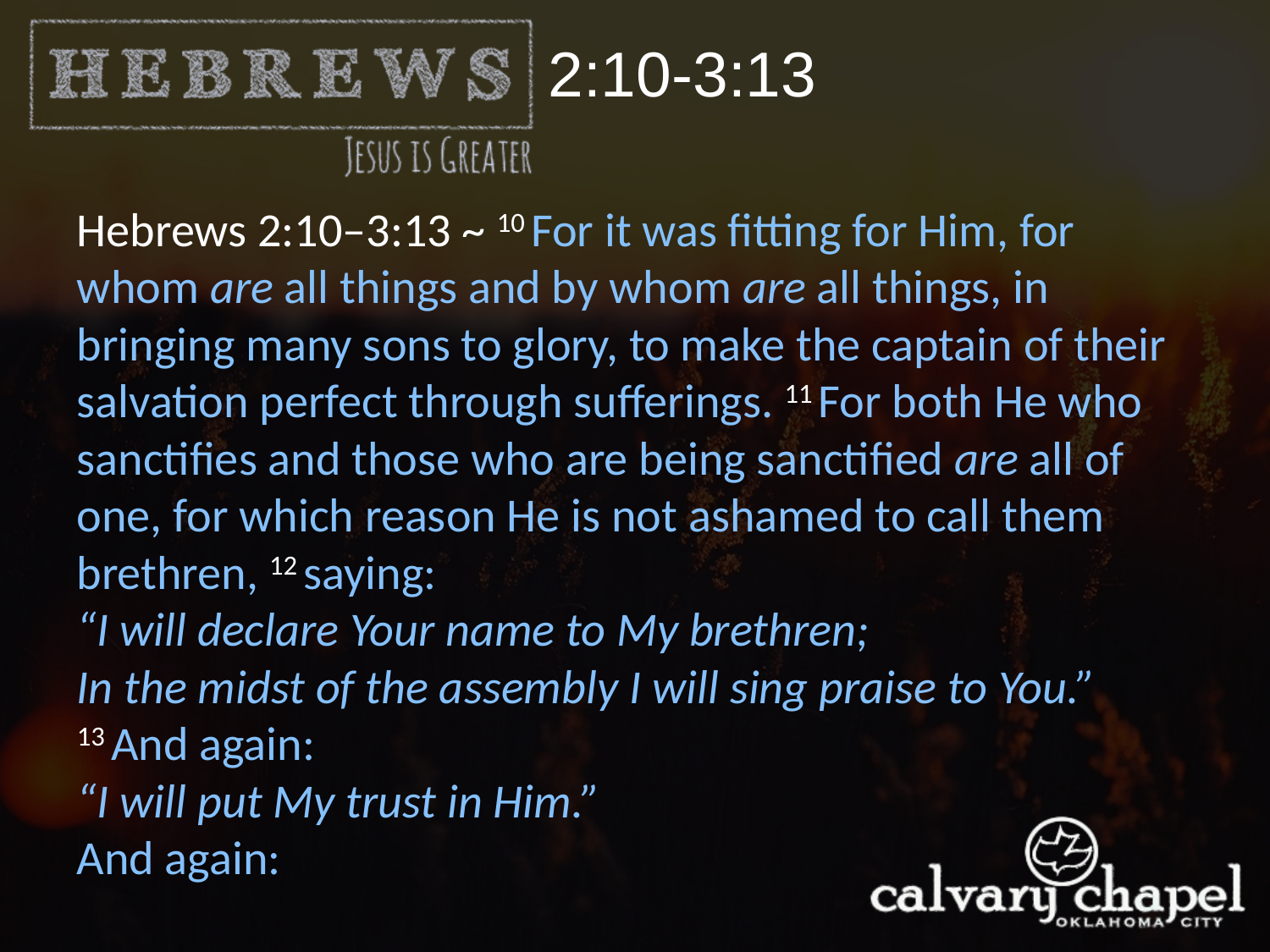

2:10-3:13
Hebrews 2:10–3:13 ~ 10 For it was fitting for Him, for whom are all things and by whom are all things, in bringing many sons to glory, to make the captain of their salvation perfect through sufferings. 11 For both He who sanctifies and those who are being sanctified are all of one, for which reason He is not ashamed to call them brethren, 12 saying:
“I will declare Your name to My brethren;
In the midst of the assembly I will sing praise to You.”
13 And again:
“I will put My trust in Him.”
And again: